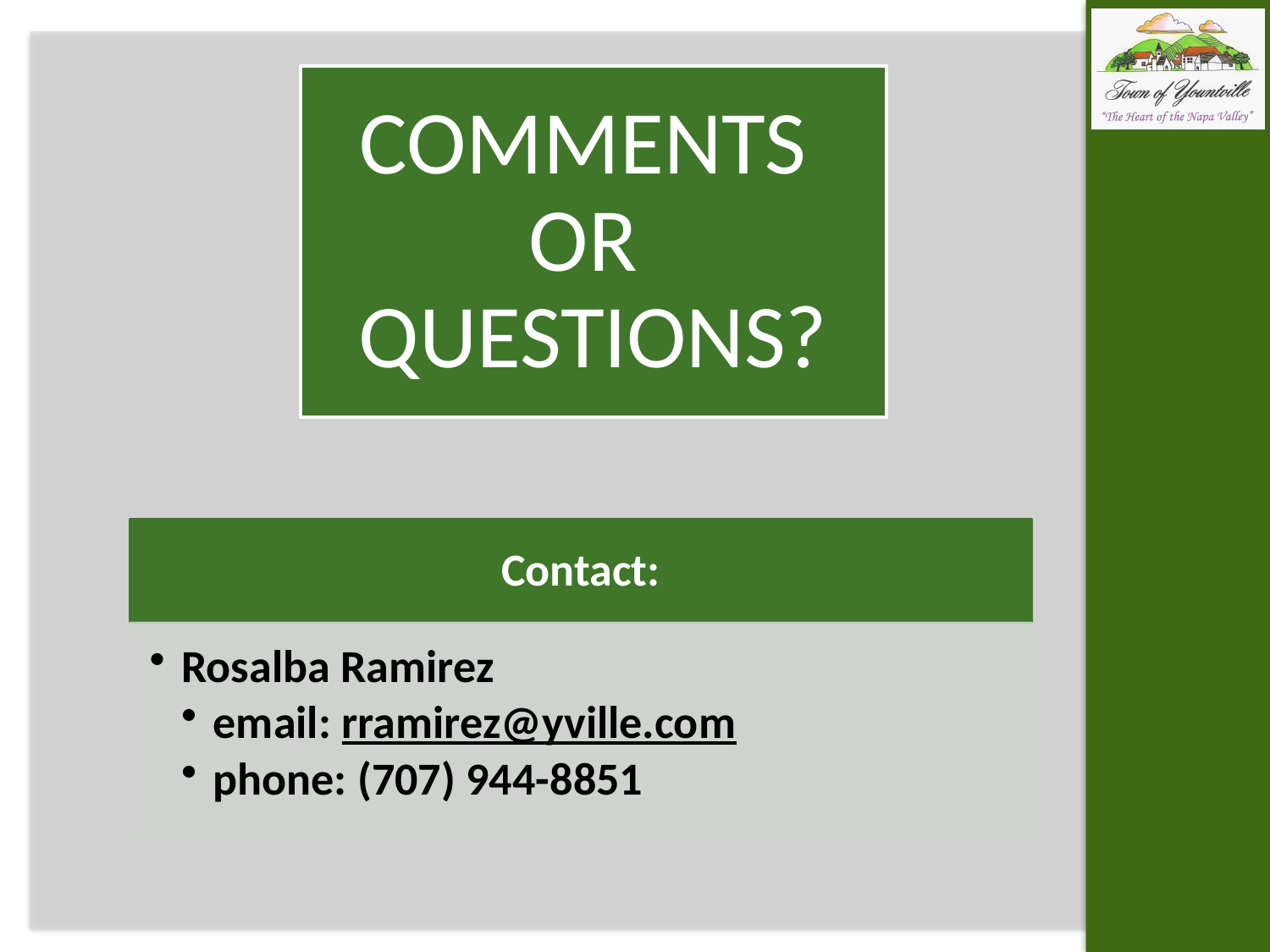

COMMENTS
OR
QUESTIONS?
Contact:
Rosalba Ramirez
email: rramirez@yville.com
phone: (707) 944-8851